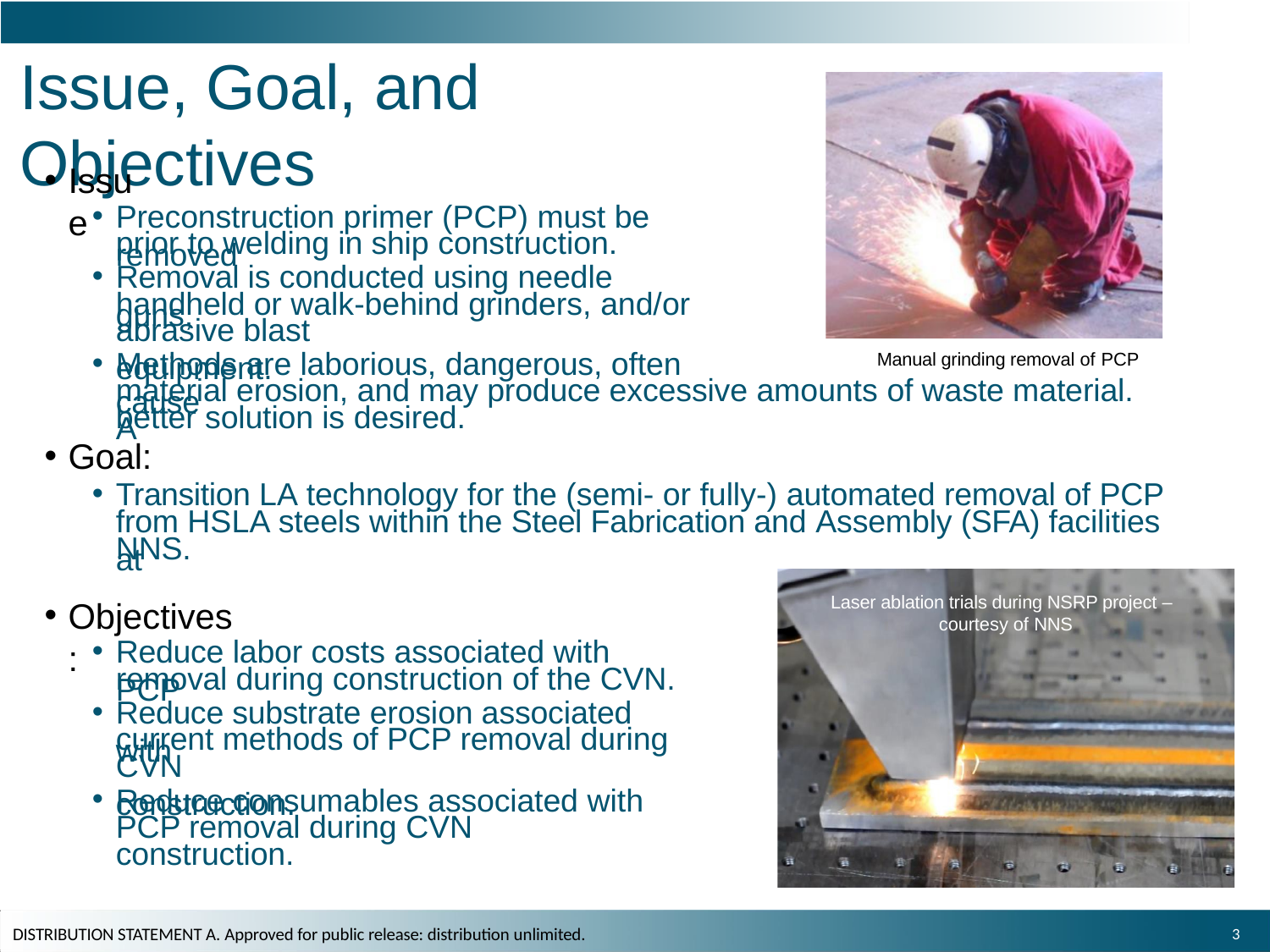

# Issue, Goal, and Objectives

Issue
Preconstruction primer (PCP) must be removed
prior to welding in ship construction.
Removal is conducted using needle guns,
handheld or walk-behind grinders, and/or
abrasive blast equipment.
Methods are laborious, dangerous, often cause
Manual grinding removal of PCP
material erosion, and may produce excessive amounts of waste material. A
better solution is desired.
Goal:
Transition LA technology for the (semi- or fully-) automated removal of PCP
from HSLA steels within the Steel Fabrication and Assembly (SFA) facilities at
NNS.
Objectives:

Laser ablation trials during NSRP project –  courtesy of NNS
Reduce labor costs associated with PCP
removal during construction of the CVN.
Reduce substrate erosion associated with
current methods of PCP removal during
CVN construction.
Reduce consumables associated with  PCP removal during CVN construction.

3
DISTRIBUTION STATEMENT A. Approved for public release: distribution unlimited.